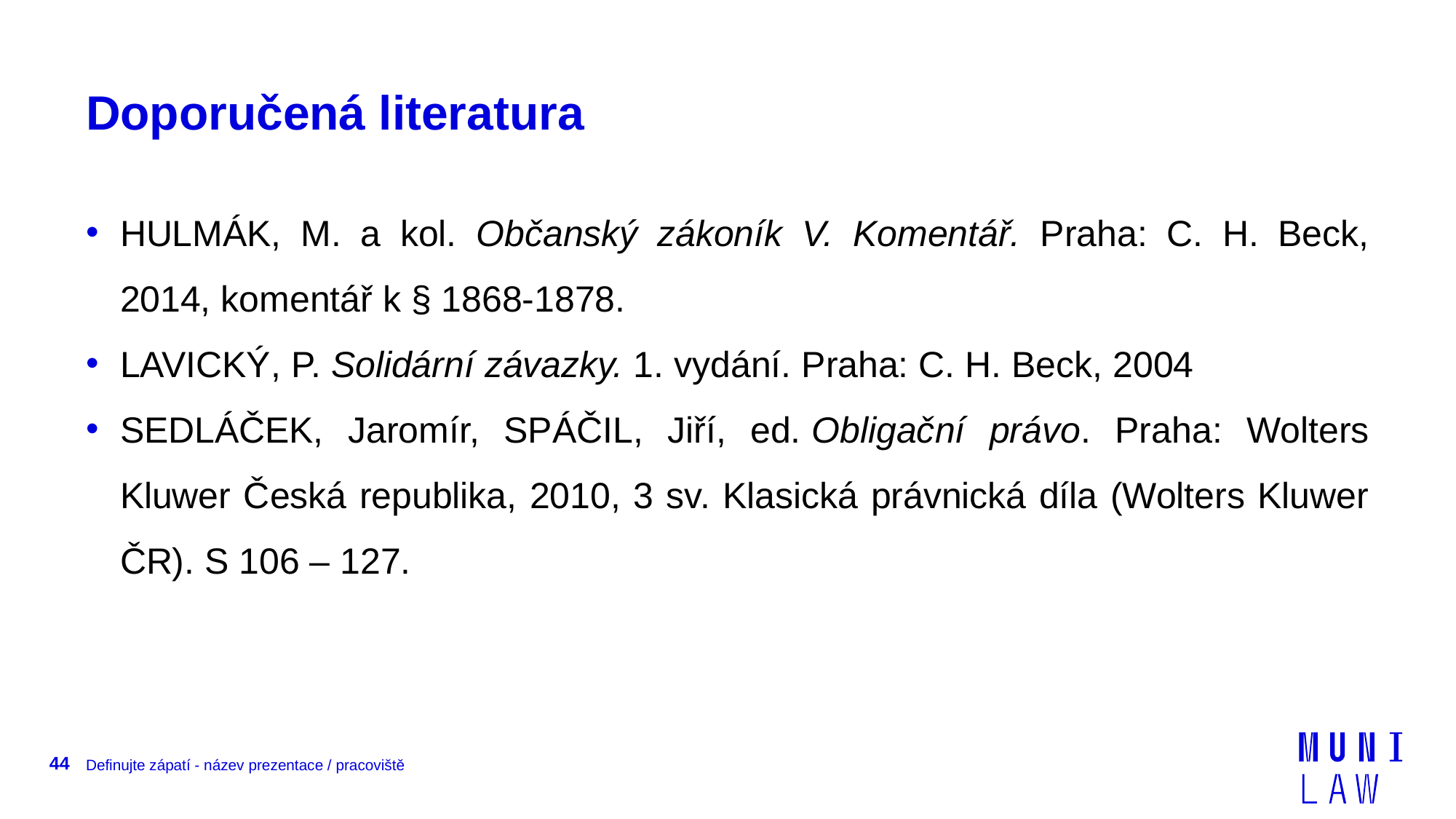

# Doporučená literatura
HULMÁK, M. a kol. Občanský zákoník V. Komentář. Praha: C. H. Beck, 2014, komentář k § 1868-1878.
LAVICKÝ, P. Solidární závazky. 1. vydání. Praha: C. H. Beck, 2004
SEDLÁČEK, Jaromír, SPÁČIL, Jiří, ed. Obligační právo. Praha: Wolters Kluwer Česká republika, 2010, 3 sv. Klasická právnická díla (Wolters Kluwer ČR). S 106 – 127.
44
Definujte zápatí - název prezentace / pracoviště